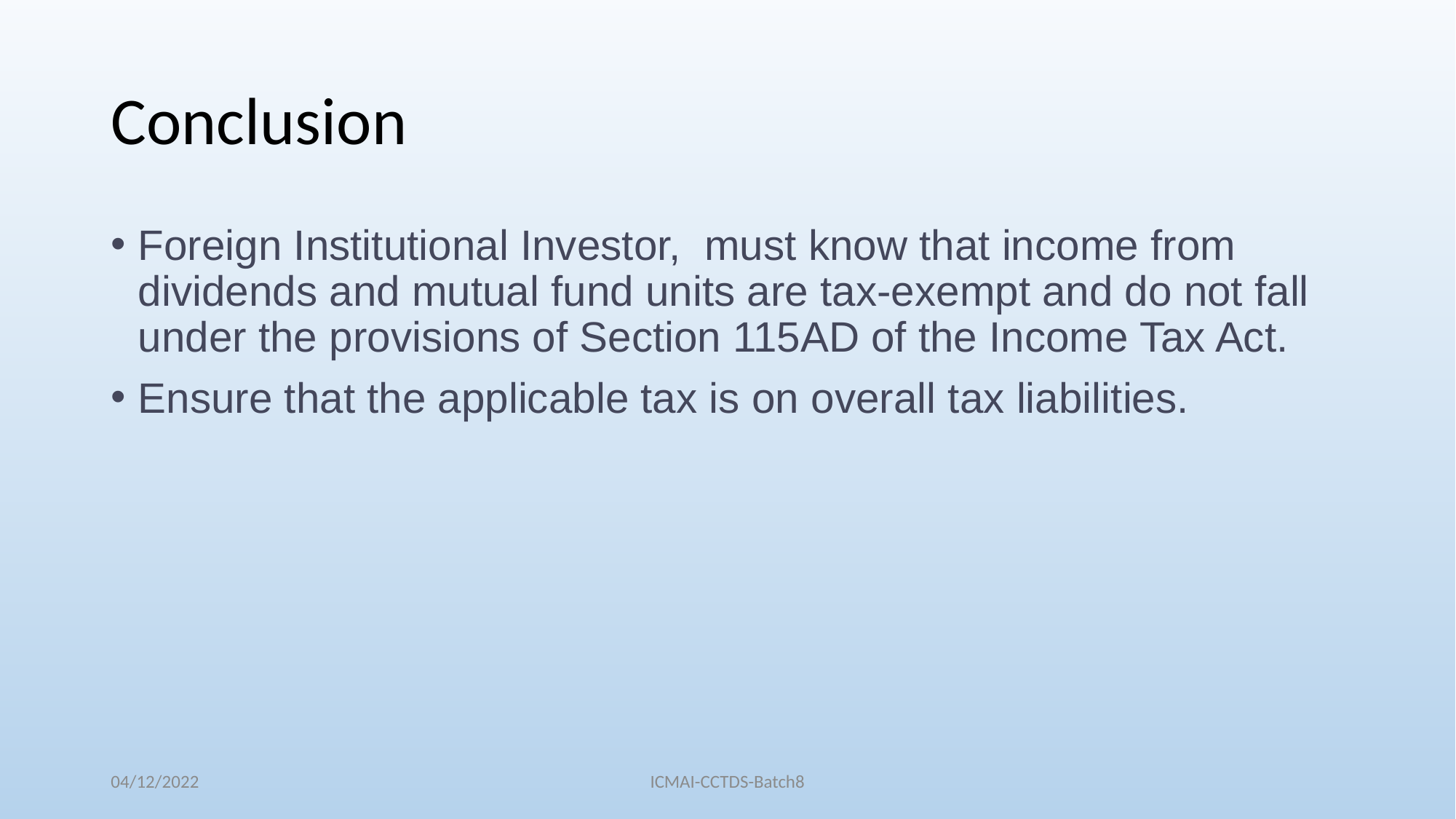

# Conclusion
Foreign Institutional Investor,  must know that income from dividends and mutual fund units are tax-exempt and do not fall under the provisions of Section 115AD of the Income Tax Act.
Ensure that the applicable tax is on overall tax liabilities.
04/12/2022
ICMAI-CCTDS-Batch8